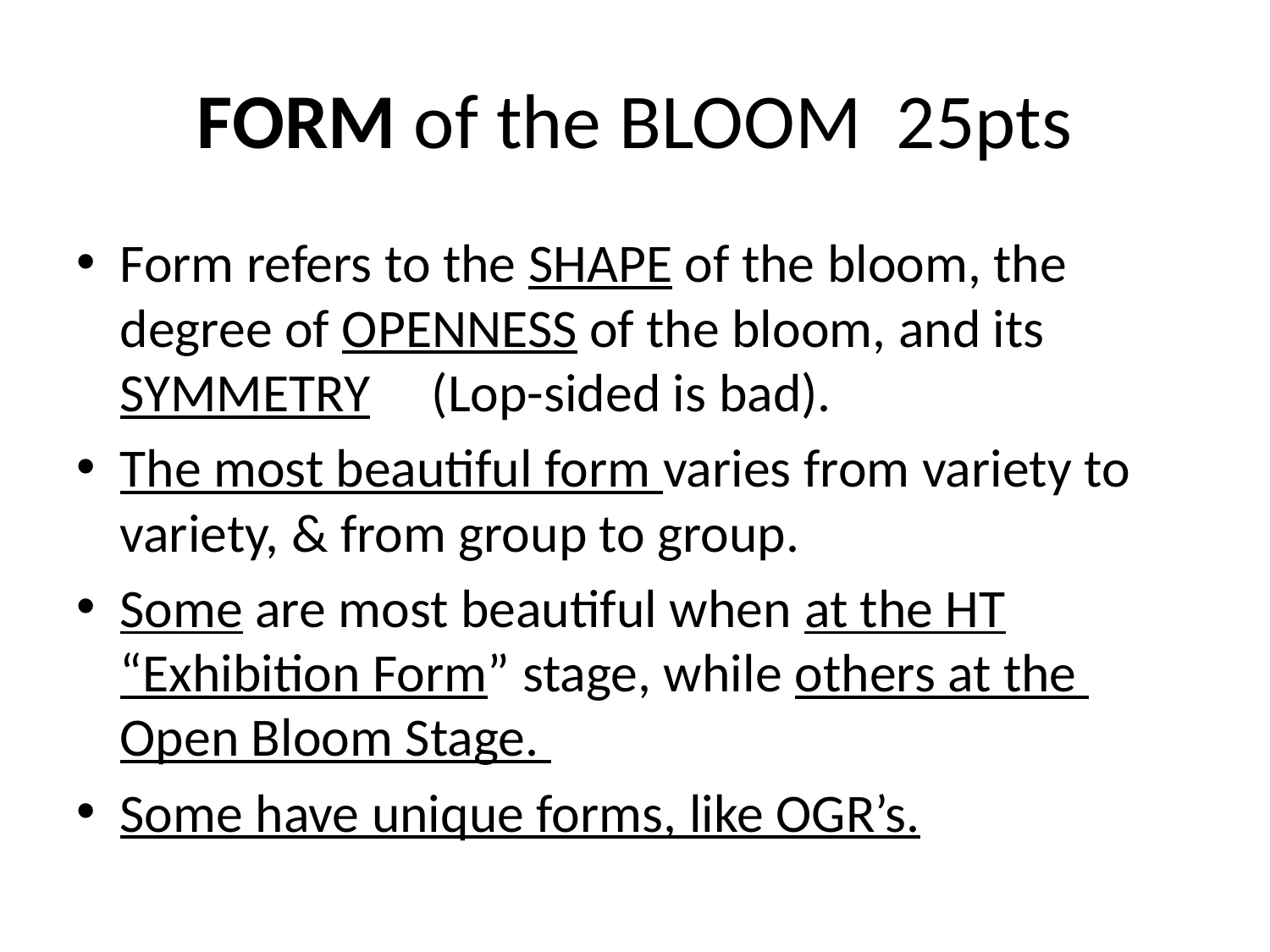

# FORM of the BLOOM  25pts
Form refers to the SHAPE of the bloom, the degree of OPENNESS of the bloom, and its SYMMETRY     (Lop-sided is bad).
The most beautiful form varies from variety to variety, & from group to group.
Some are most beautiful when at the HT “Exhibition Form” stage, while others at the  Open Bloom Stage.
Some have unique forms, like OGR’s.